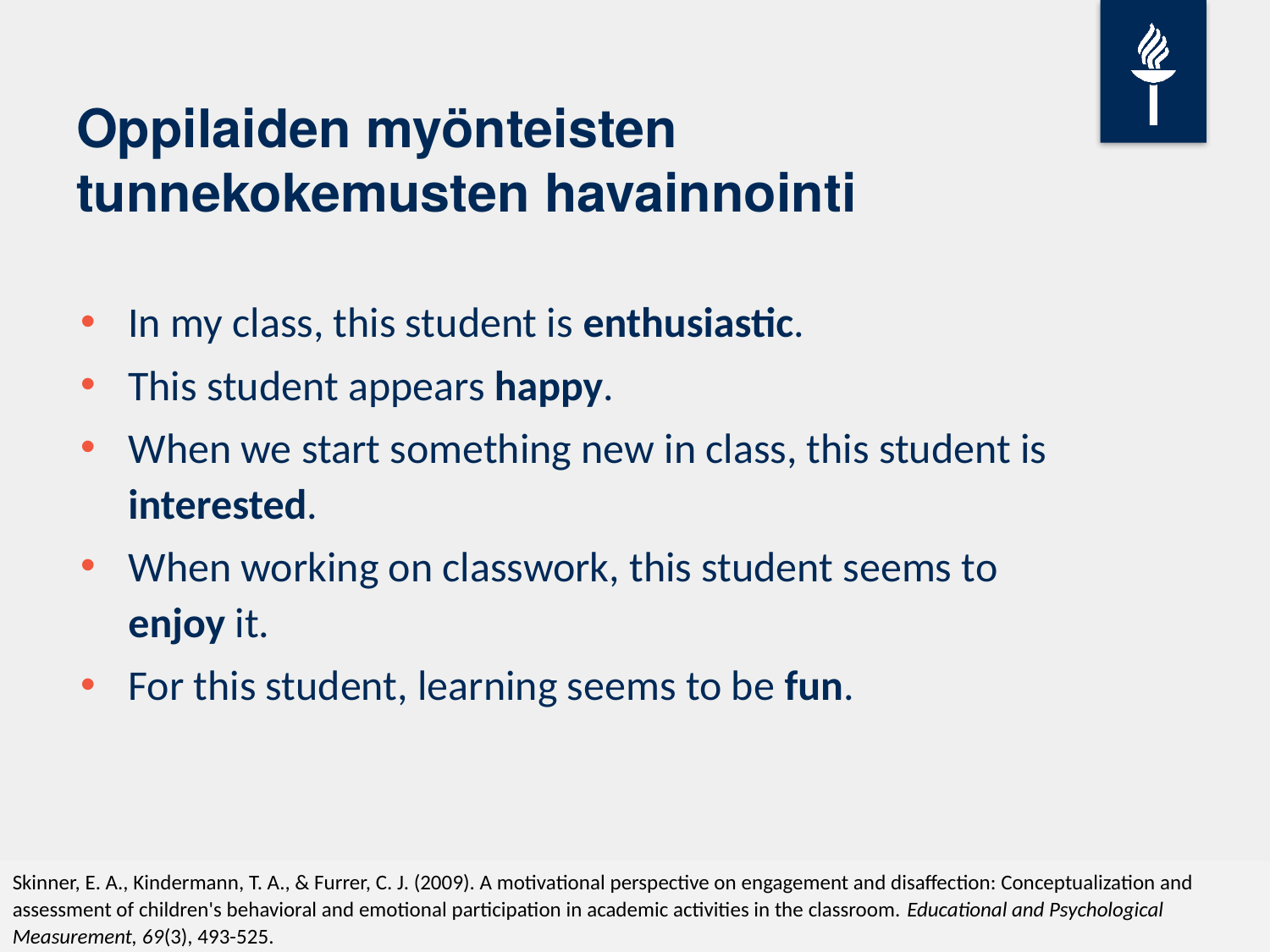

# Oppilaiden myönteisten tunnekokemusten havainnointi
In my class, this student is enthusiastic.
This student appears happy.
When we start something new in class, this student is interested.
When working on classwork, this student seems to enjoy it.
For this student, learning seems to be fun.
Skinner, E. A., Kindermann, T. A., & Furrer, C. J. (2009). A motivational perspective on engagement and disaffection: Conceptualization and assessment of children's behavioral and emotional participation in academic activities in the classroom. Educational and Psychological Measurement, 69(3), 493-525.
JYU. Since 1863.
1.10.2025
11